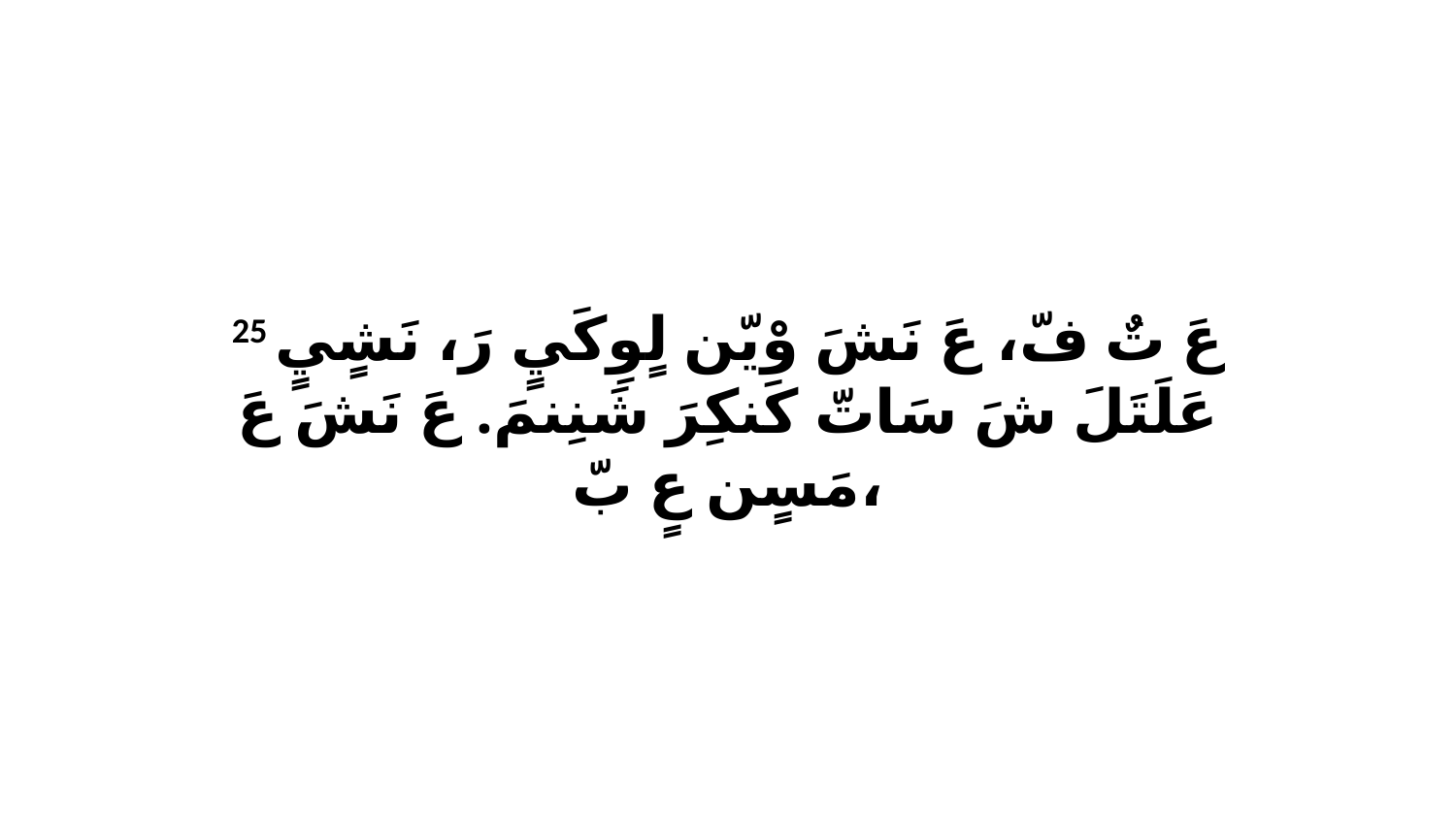

25 عَ تٌ فّ، عَ نَشَ وْيّن لٍوِكَيٍ رَ، نَشٍيٍ عَلَتَلَ شَ سَاتّ كَنكِرَ شَنِنمَ. عَ نَشَ عَ مَسٍن عٍ بّ،